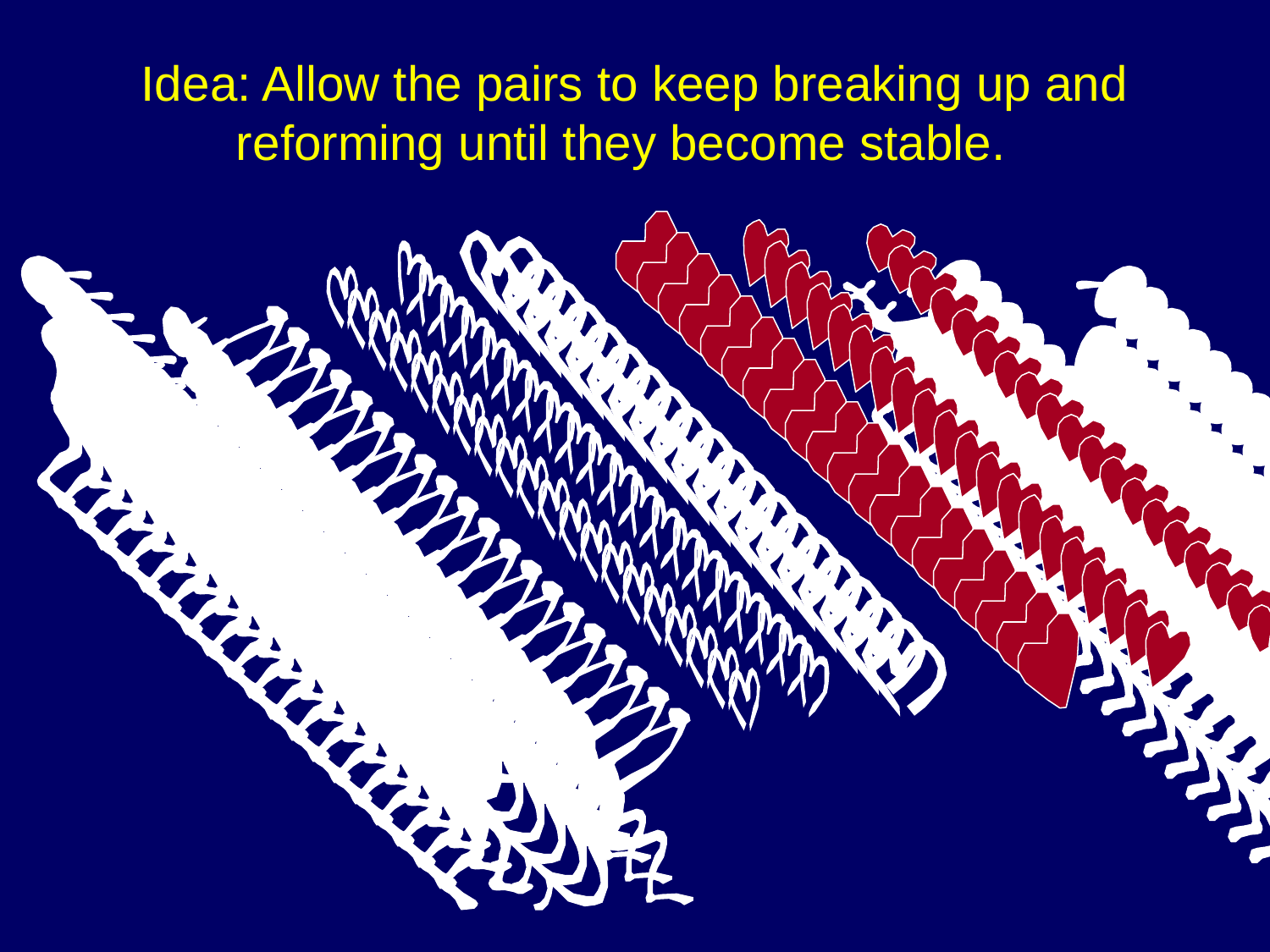

# Idea: Allow the pairs to keep breaking up and reforming until they become stable.

Steven Rudich: www.discretemath.com www.rudich.net